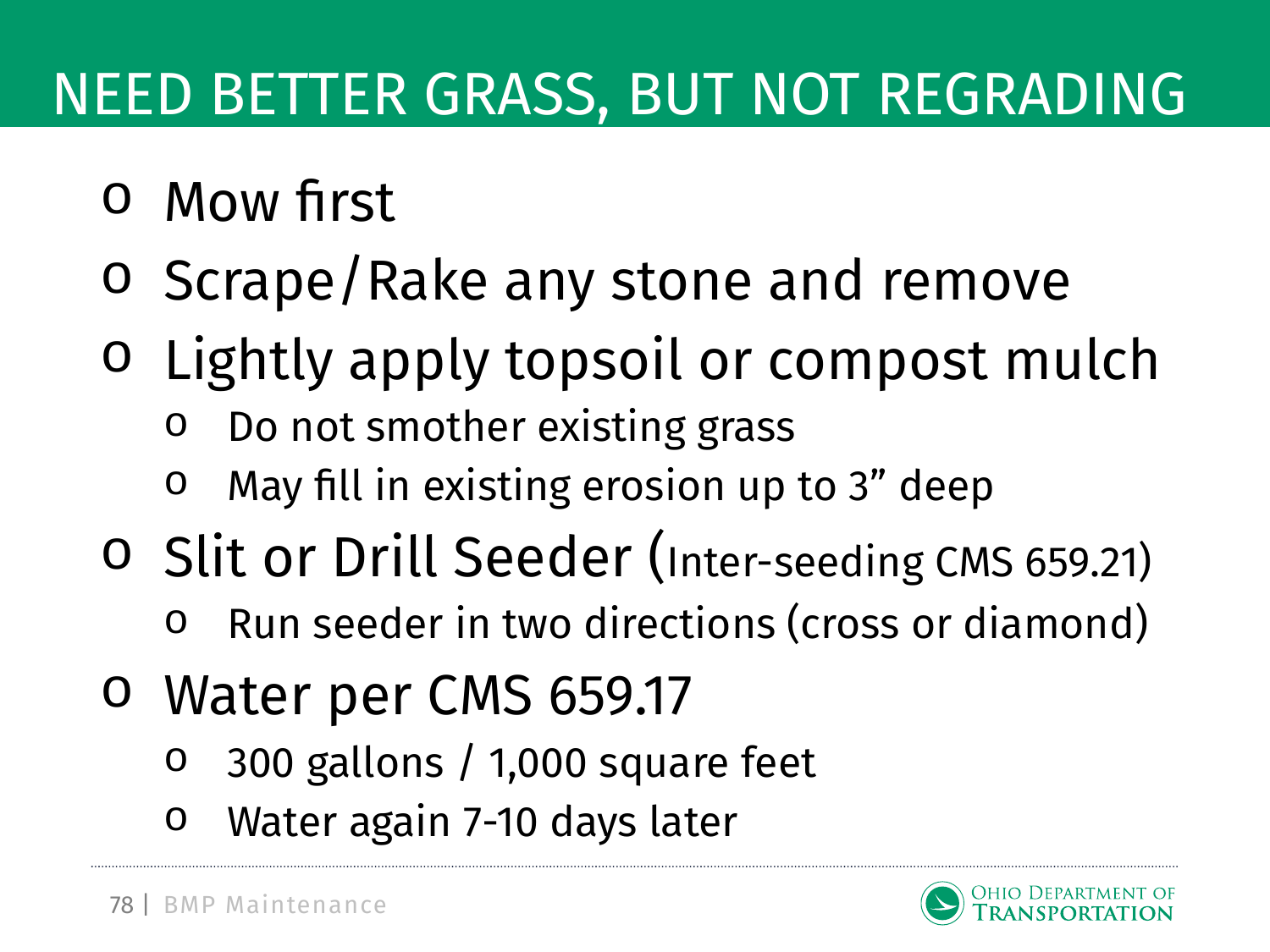

# Need better grass, but not regrading
Mow first
Scrape/Rake any stone and remove
Lightly apply topsoil or compost mulch
Do not smother existing grass
May fill in existing erosion up to 3” deep
Slit or Drill Seeder (Inter-seeding CMS 659.21)
Run seeder in two directions (cross or diamond)
Water per CMS 659.17
300 gallons / 1,000 square feet
Water again 7-10 days later
BMP Maintenance